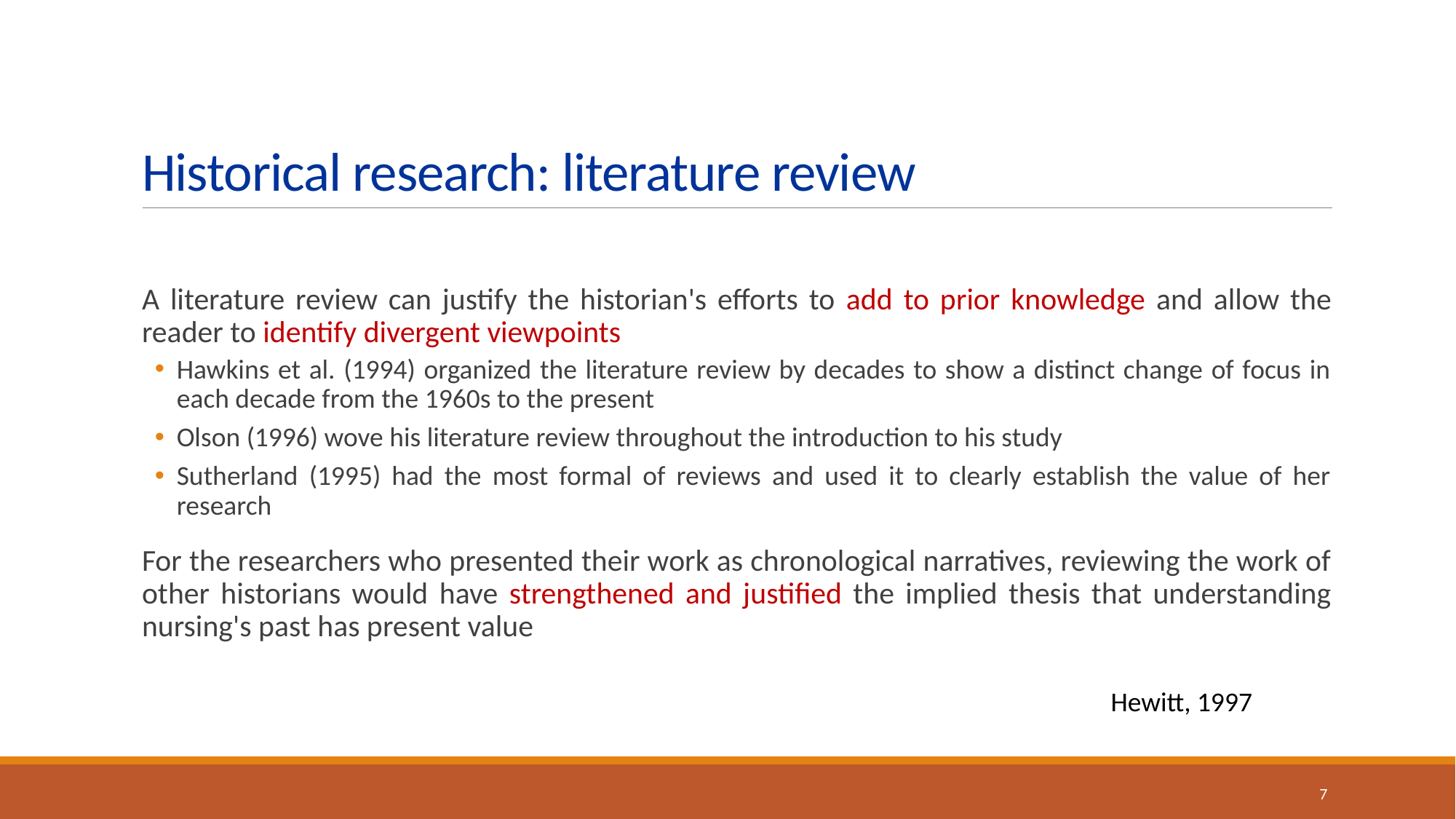

# Historical research: literature review

A literature review can justify the historian's efforts to add to prior knowledge and allow the reader to identify divergent viewpoints
Hawkins et al. (1994) organized the literature review by decades to show a distinct change of focus in each decade from the 1960s to the present
Olson (1996) wove his literature review throughout the introduction to his study
Sutherland (1995) had the most formal of reviews and used it to clearly establish the value of her research
For the researchers who presented their work as chronological narratives, reviewing the work of other historians would have strengthened and justified the implied thesis that understanding nursing's past has present value
Hewitt, 1997
7